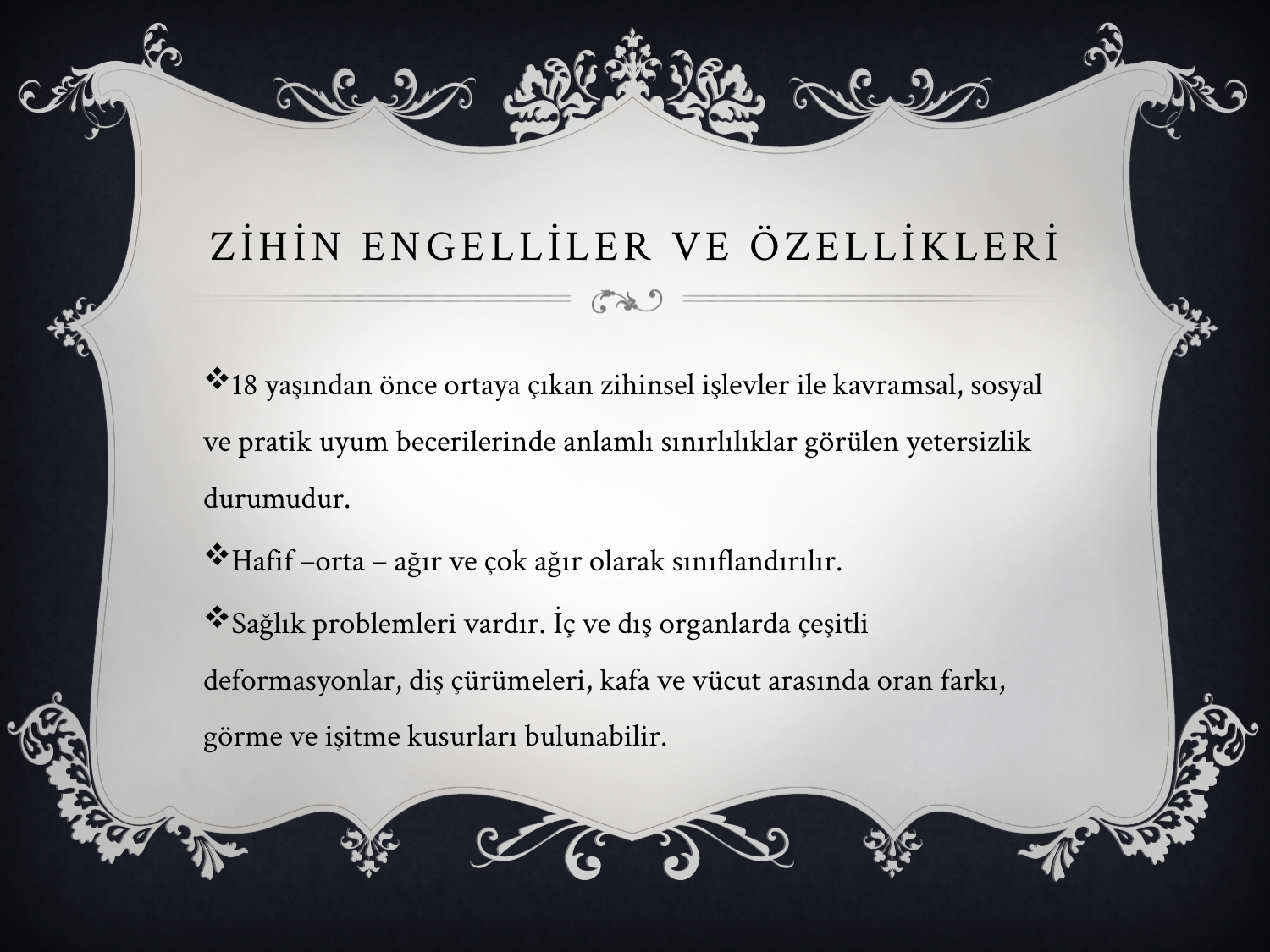

# Zİhİn ENGELLİLER VE ÖZELLİKLERİ
18 yaşından önce ortaya çıkan zihinsel işlevler ile kavramsal, sosyal ve pratik uyum becerilerinde anlamlı sınırlılıklar görülen yetersizlik durumudur.
Hafif –orta – ağır ve çok ağır olarak sınıflandırılır.
Sağlık problemleri vardır. İç ve dış organlarda çeşitli deformasyonlar, diş çürümeleri, kafa ve vücut arasında oran farkı, görme ve işitme kusurları bulunabilir.